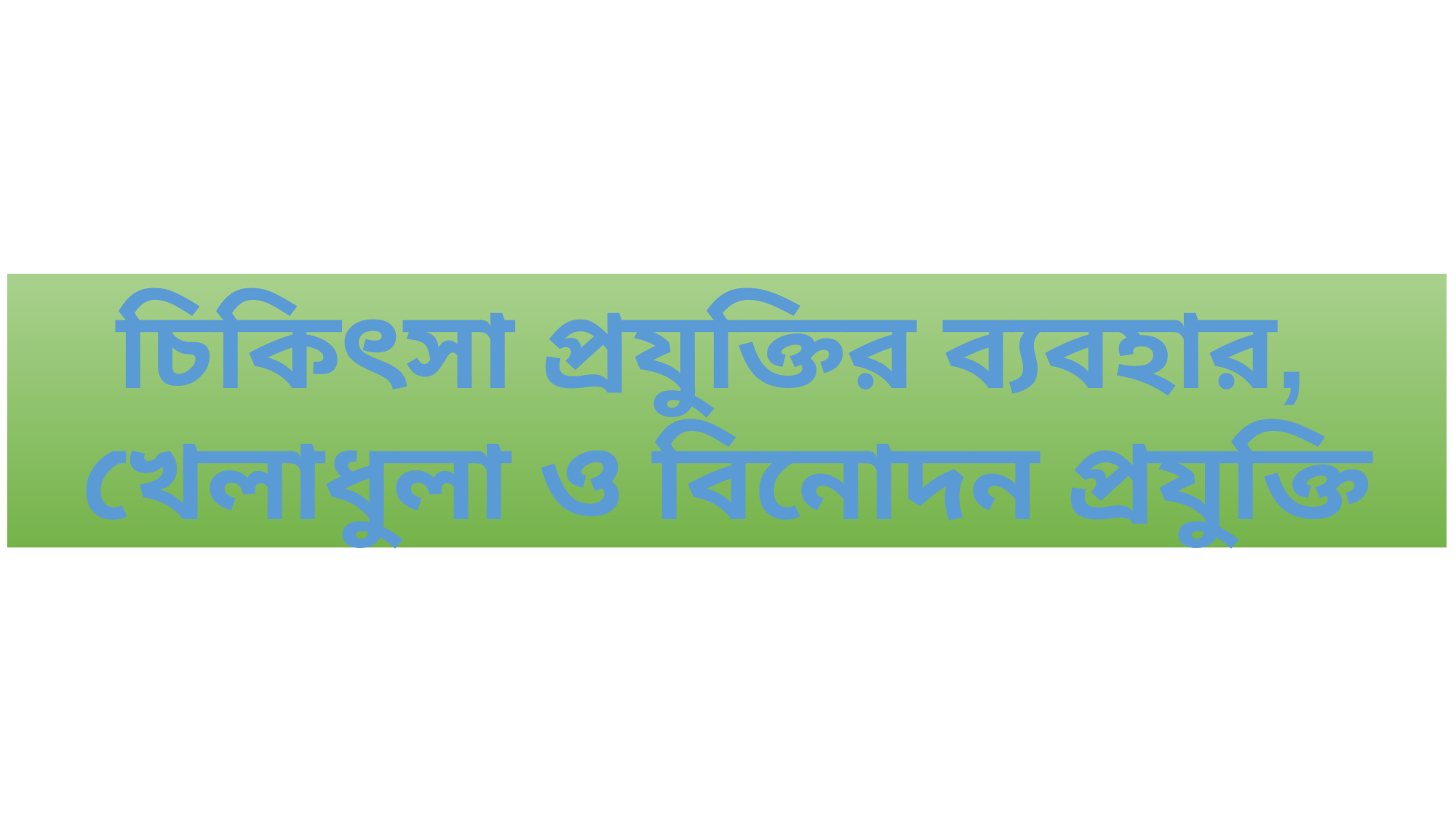

চিকিৎসা প্রযুক্তির ব্যবহার,
খেলাধুলা ও বিনোদন প্রযুক্তি